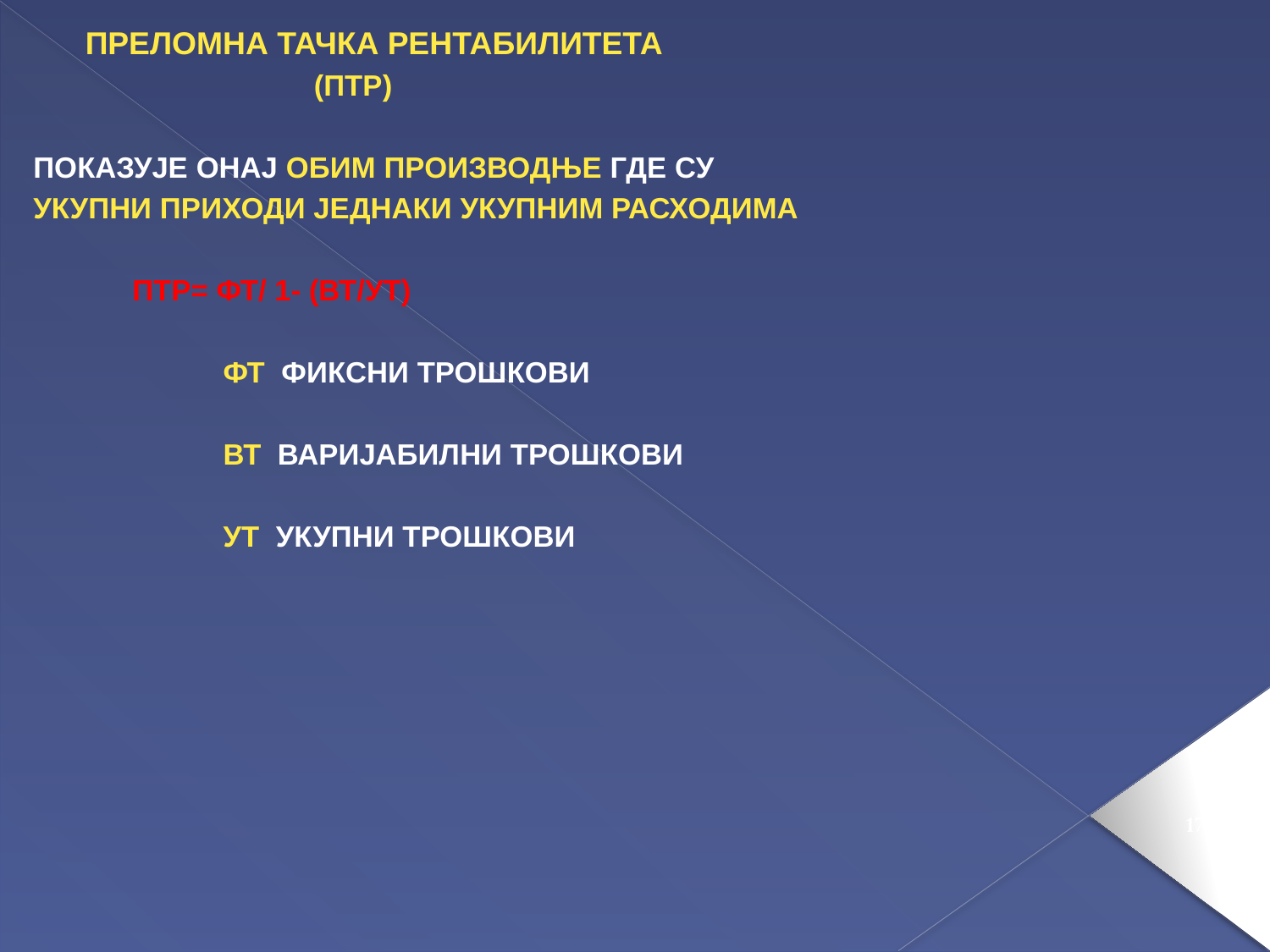

ПРЕЛОМНА ТАЧКА РЕНТАБИЛИТЕТА
                                  (ПТР)

ПОКАЗУЈЕ ОНАЈ ОБИМ ПРОИЗВОДЊЕ ГДЕ СУ
УКУПНИ ПРИХОДИ ЈЕДНАКИ УКУПНИМ РАСХОДИМА

            ПТР= ФТ/ 1- (ВТ/УТ)

                       ФТ  ФИКСНИ ТРОШКОВИ

                       ВТ  ВАРИЈАБИЛНИ ТРОШКОВИ

                       УТ  УКУПНИ ТРОШКОВИ

178